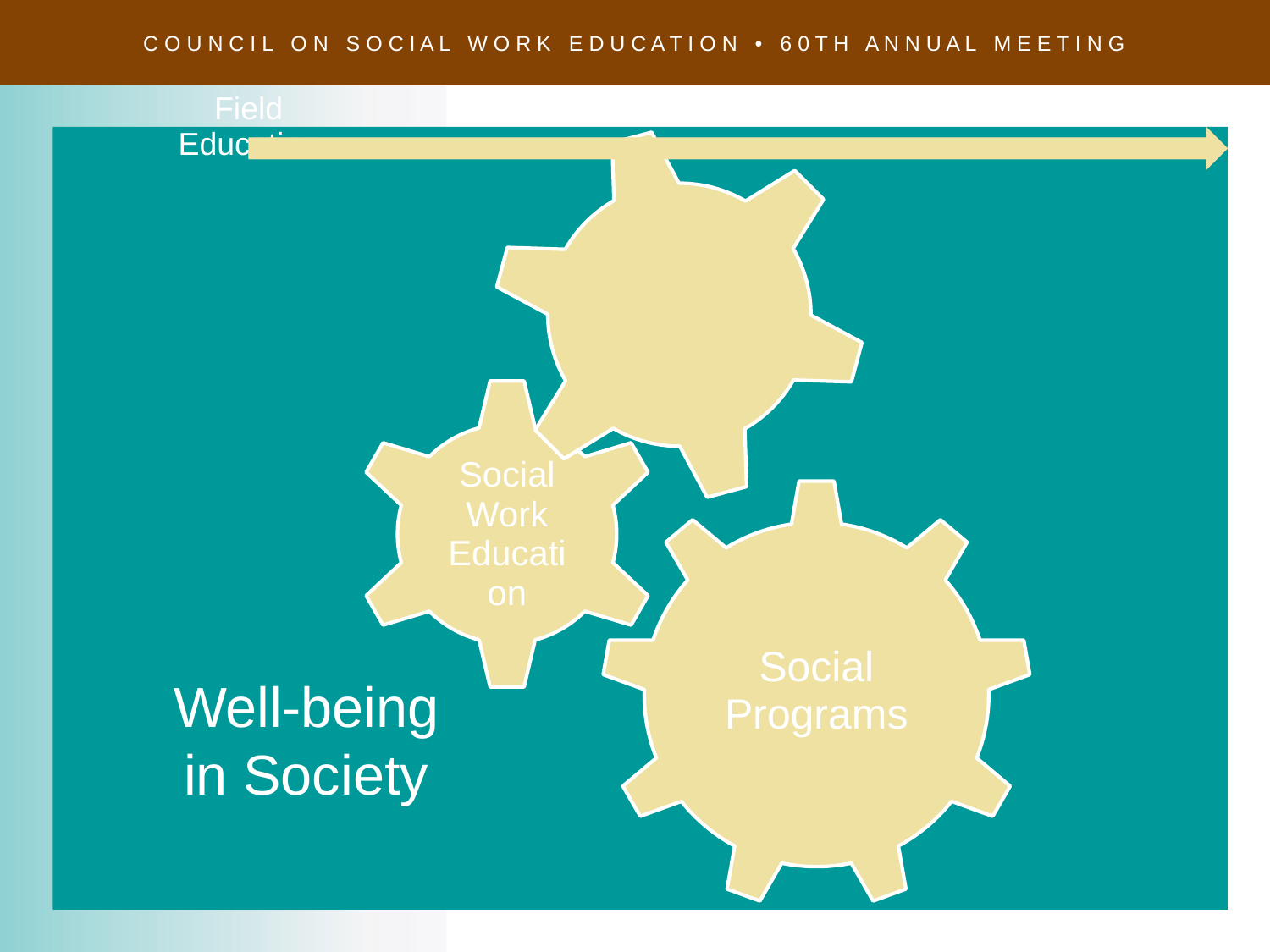

#
Social Work Education
Field Education
Social Programs
Well-being in Society